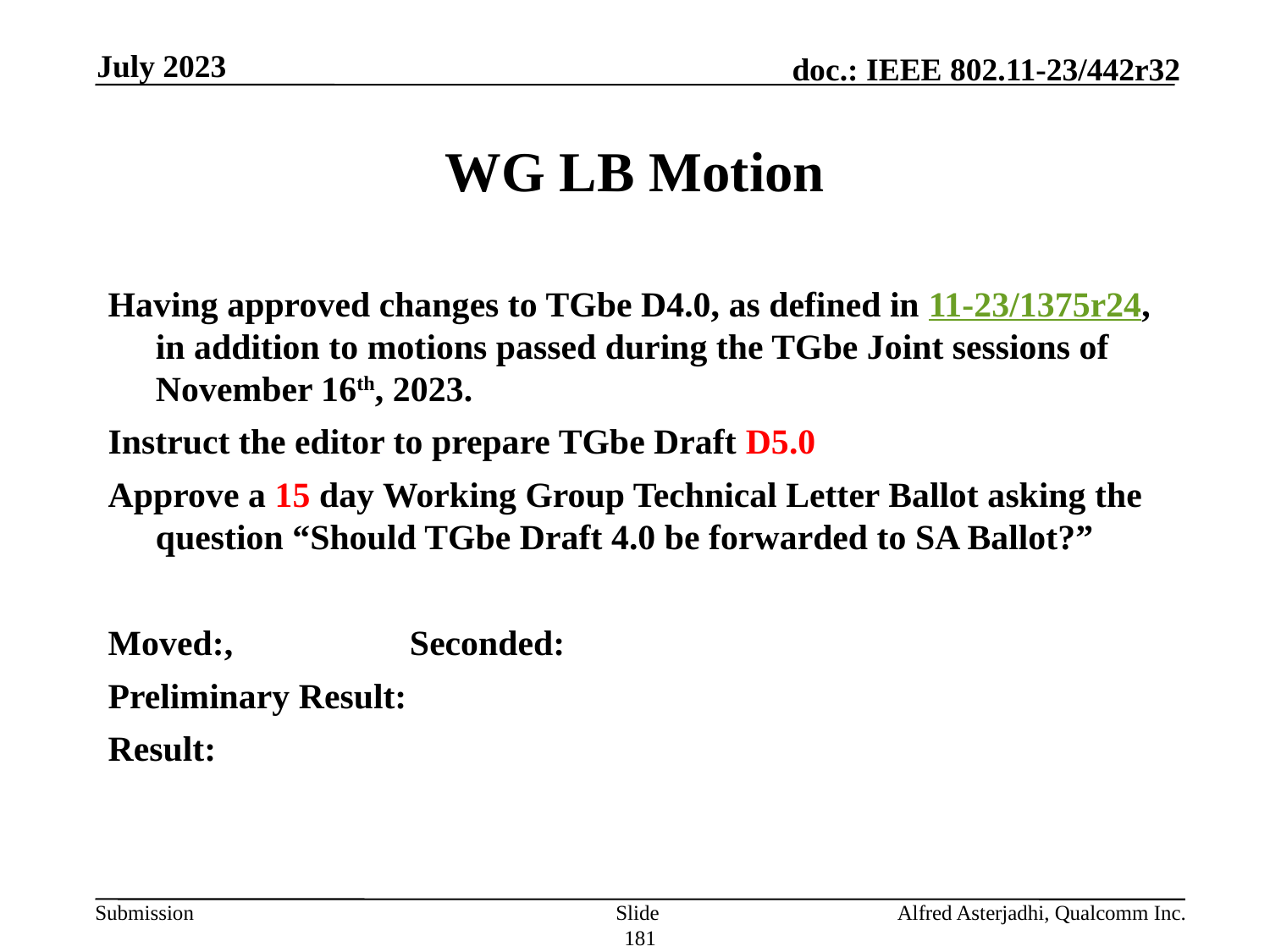

July 2023
# WG LB Motion
Having approved changes to TGbe D4.0, as defined in 11-23/1375r24, in addition to motions passed during the TGbe Joint sessions of November 16th, 2023.
Instruct the editor to prepare TGbe Draft D5.0
Approve a 15 day Working Group Technical Letter Ballot asking the question “Should TGbe Draft 4.0 be forwarded to SA Ballot?”

Moved:,  		Seconded:
Preliminary Result:
Result:

Slide 181
Alfred Asterjadhi, Qualcomm Inc.